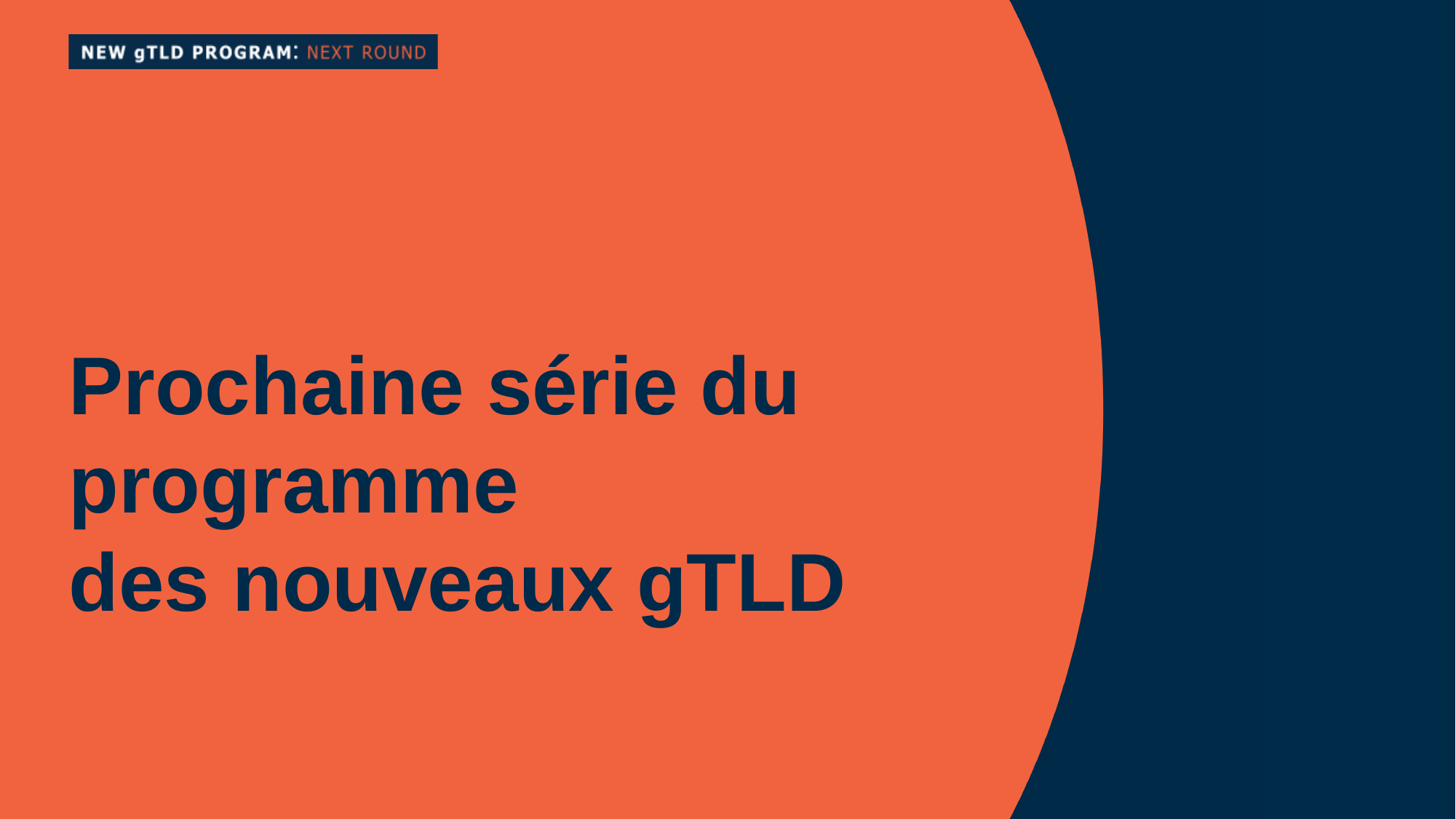

# Prochaine série du programme des nouveaux gTLD